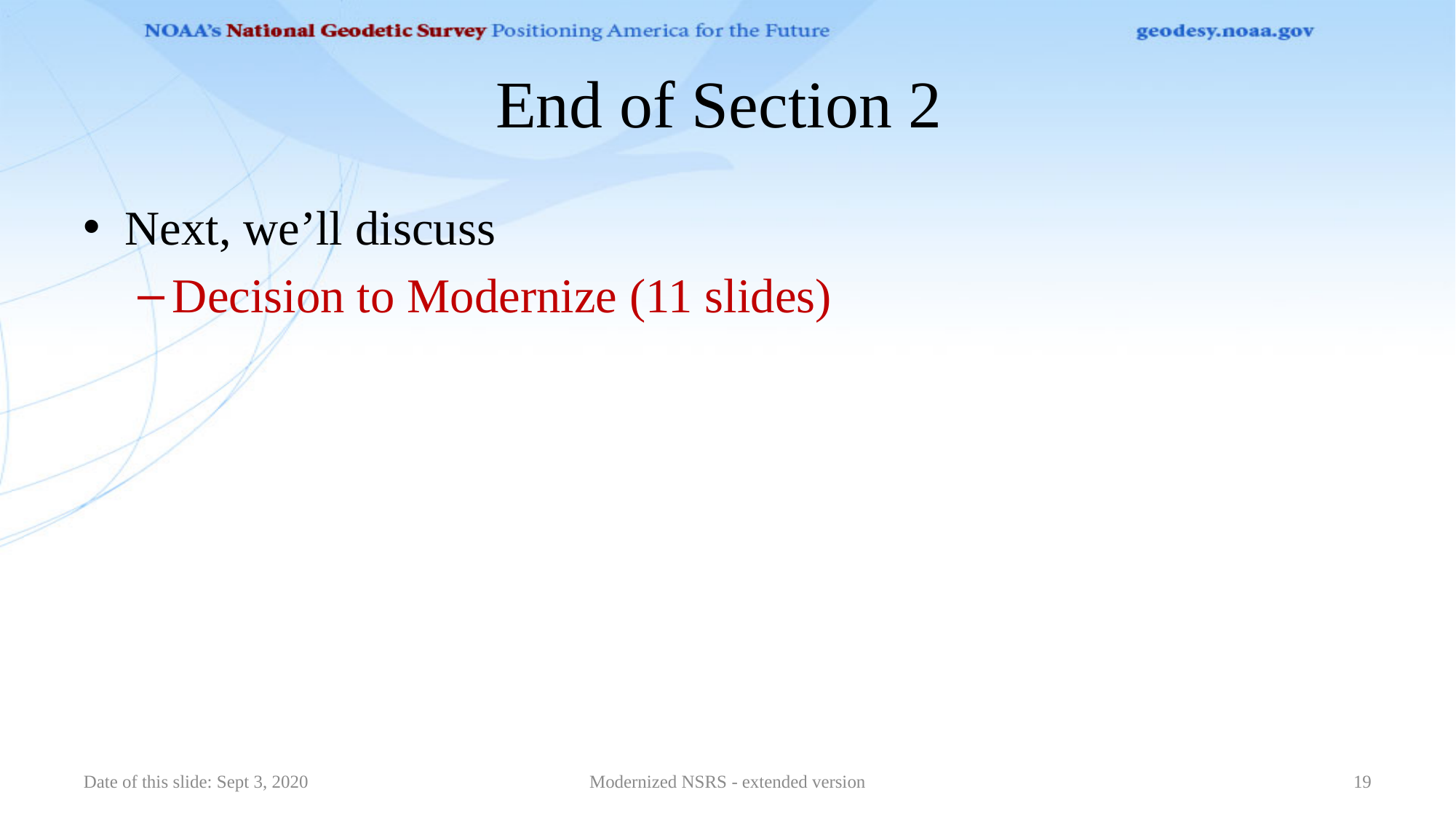

# End of Section 2
Next, we’ll discuss
Decision to Modernize (11 slides)

Date of this slide: Sept 3, 2020
Modernized NSRS - extended version
19